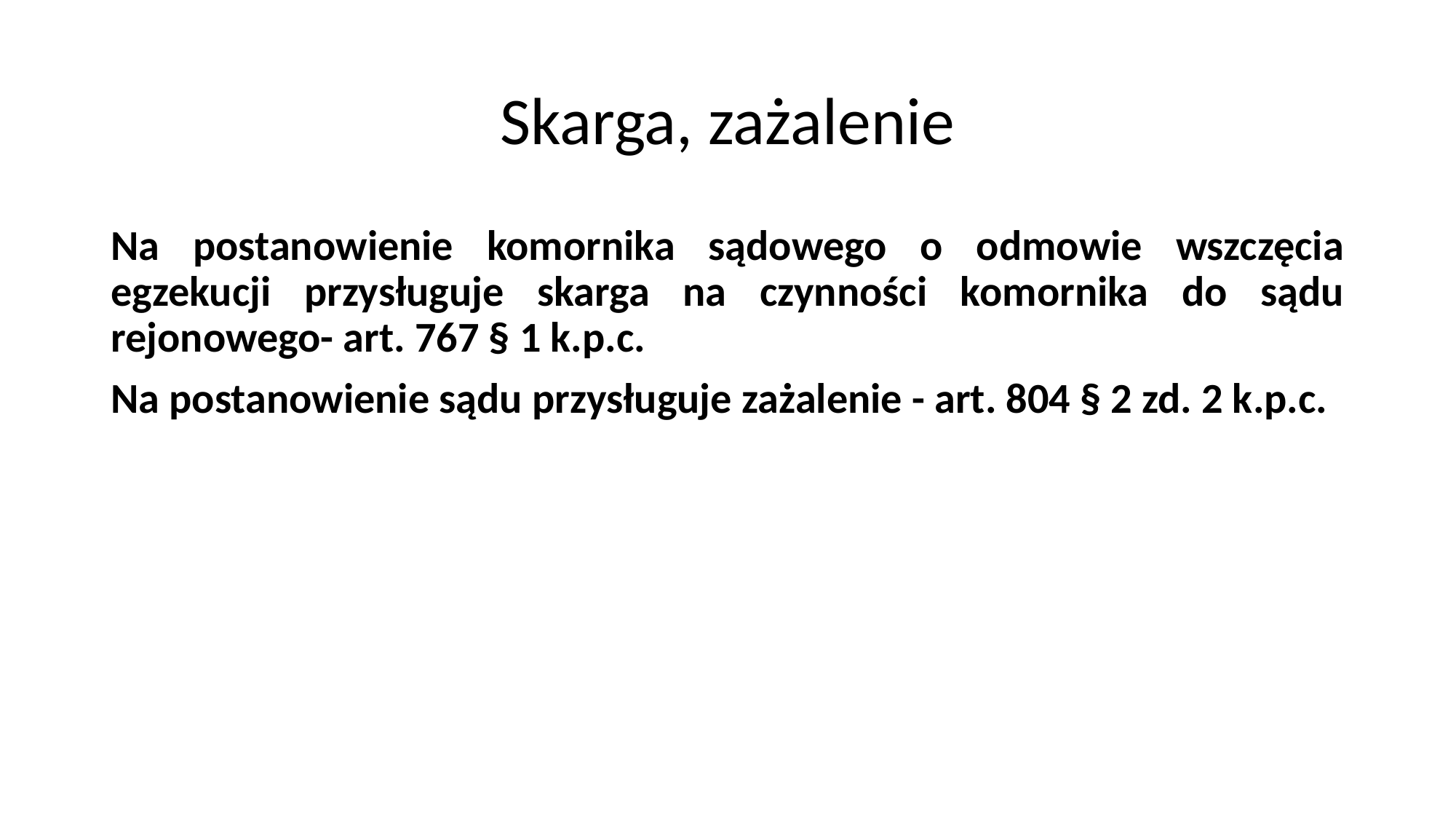

# Skarga, zażalenie
Na postanowienie komornika sądowego o odmowie wszczęcia egzekucji przysługuje skarga na czynności komornika do sądu rejonowego- art. 767 § 1 k.p.c.
Na postanowienie sądu przysługuje zażalenie - art. 804 § 2 zd. 2 k.p.c.